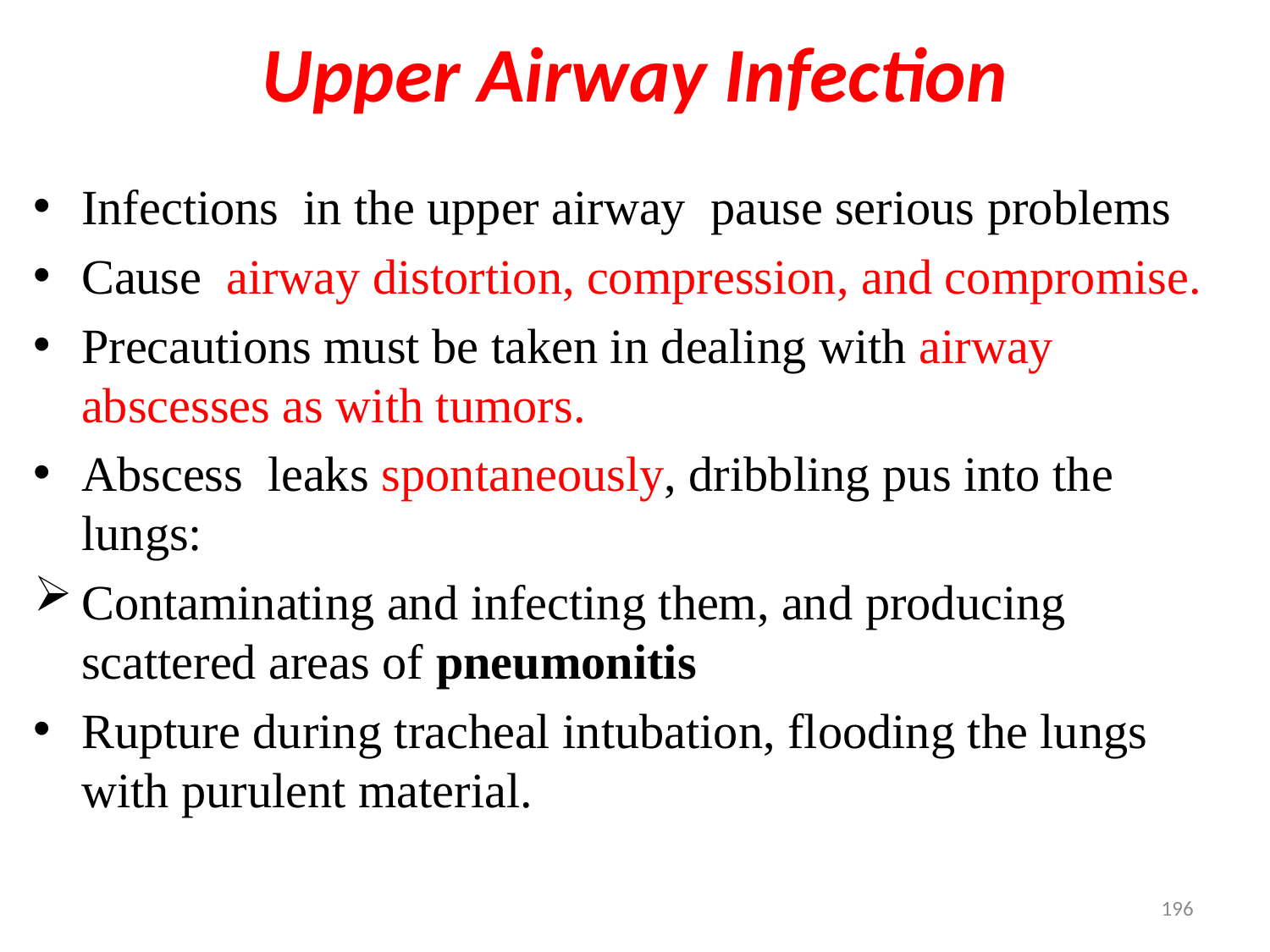

# Upper Airway Infection
Infections  in the upper airway  pause serious problems
Cause  airway distortion, compression, and compromise.
Precautions must be taken in dealing with airway abscesses as with tumors.
Abscess  leaks spontaneously, dribbling pus into the lungs:
Contaminating and infecting them, and producing scattered areas of pneumonitis
Rupture during tracheal intubation, flooding the lungs with purulent material.

196